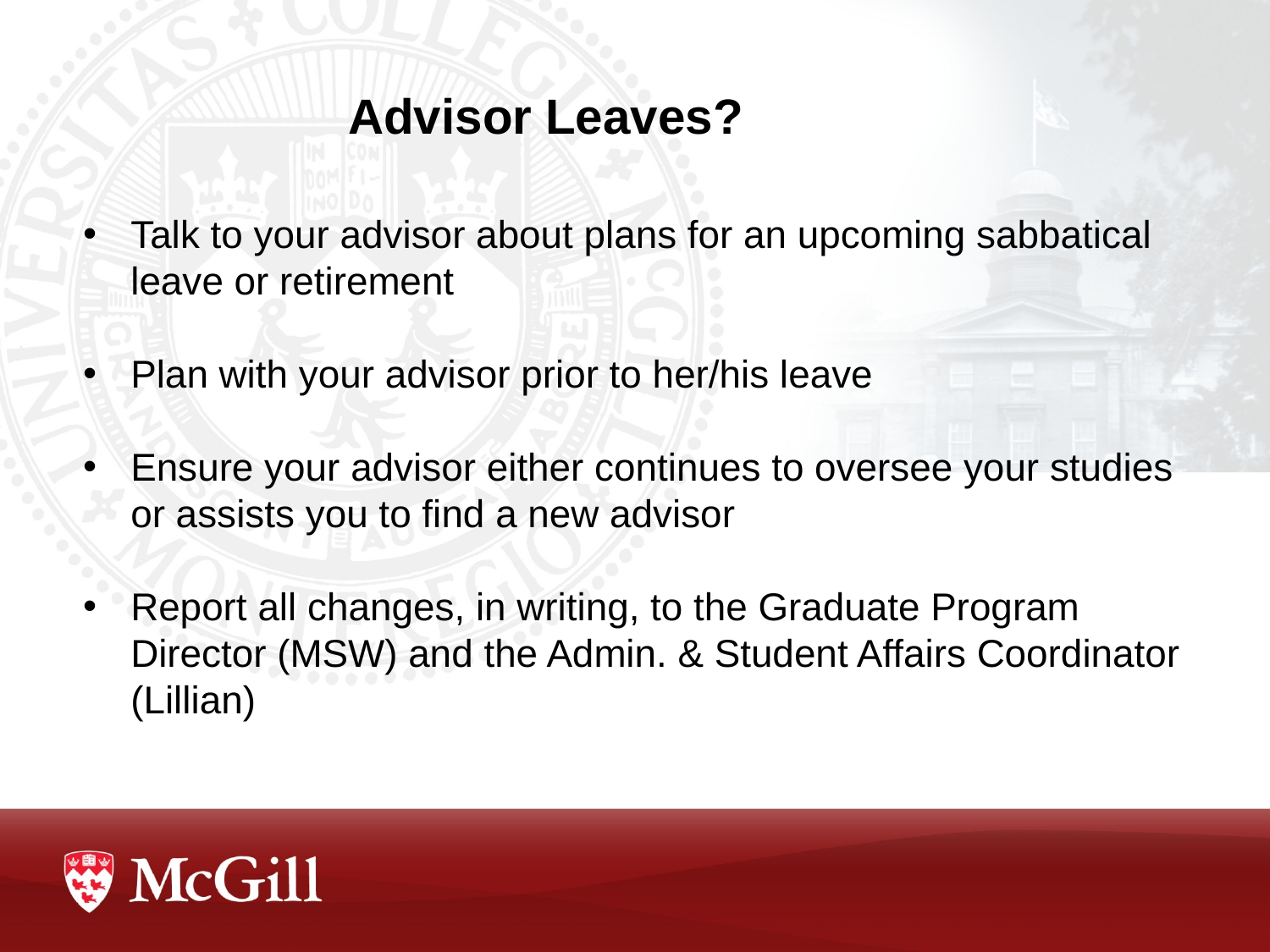

# Advisor Leaves?
Talk to your advisor about plans for an upcoming sabbatical leave or retirement

Plan with your advisor prior to her/his leave

Ensure your advisor either continues to oversee your studies or assists you to find a new advisor

Report all changes, in writing, to the Graduate Program Director (MSW) and the Admin. & Student Affairs Coordinator (Lillian)